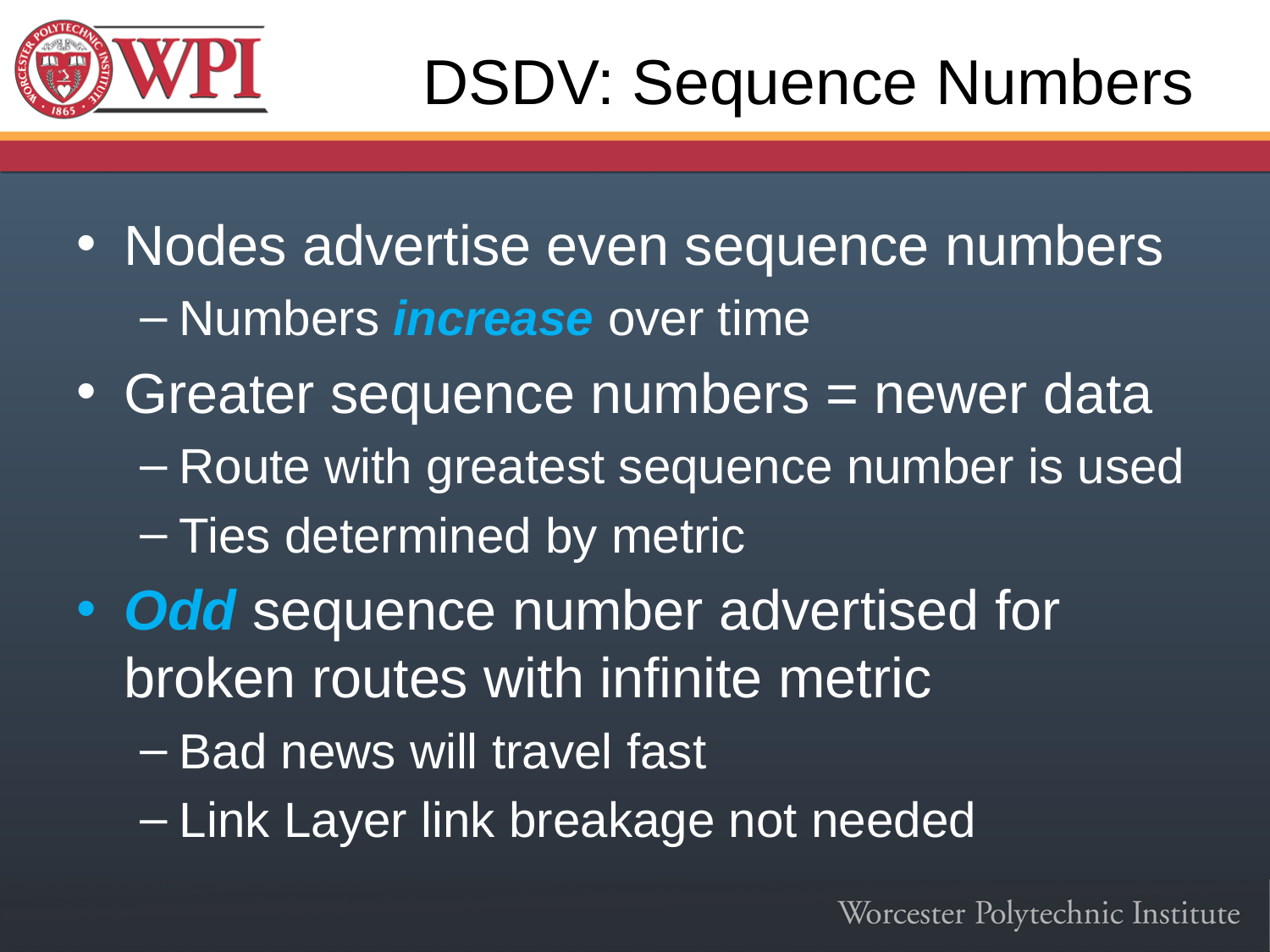

# DSDV: Sequence Numbers

Nodes advertise even sequence numbers
Numbers increase over time
Greater sequence numbers = newer data
Route with greatest sequence number is used
Ties determined by metric
Odd sequence number advertised for broken routes with infinite metric
Bad news will travel fast
Link Layer link breakage not needed